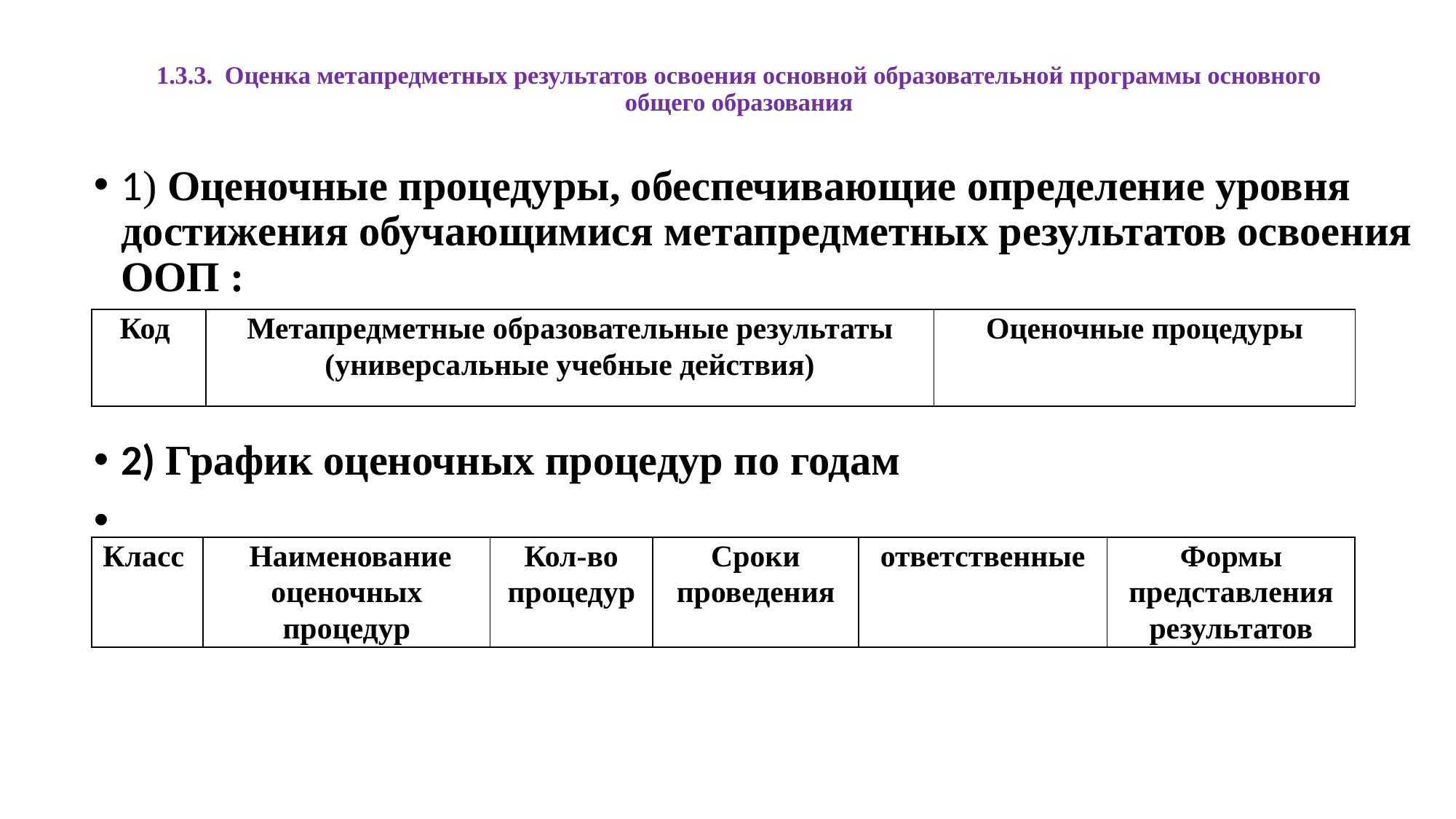

# 1.3.3.  Оценка метапредметных результатов освоения основной образовательной программы основного общего образования
1) Оценочные процедуры, обеспечивающие определение уровня достижения обучающимися метапредметных результатов освоения ООП :

2) График оценочных процедур по годам

| Код | Метапредметные образовательные результаты (универсальные учебные действия) | Оценочные процедуры |
| --- | --- | --- |
| Класс | Наименование оценочных процедур | Кол-во процедур | Сроки проведения | ответственные | Формы представления результатов |
| --- | --- | --- | --- | --- | --- |